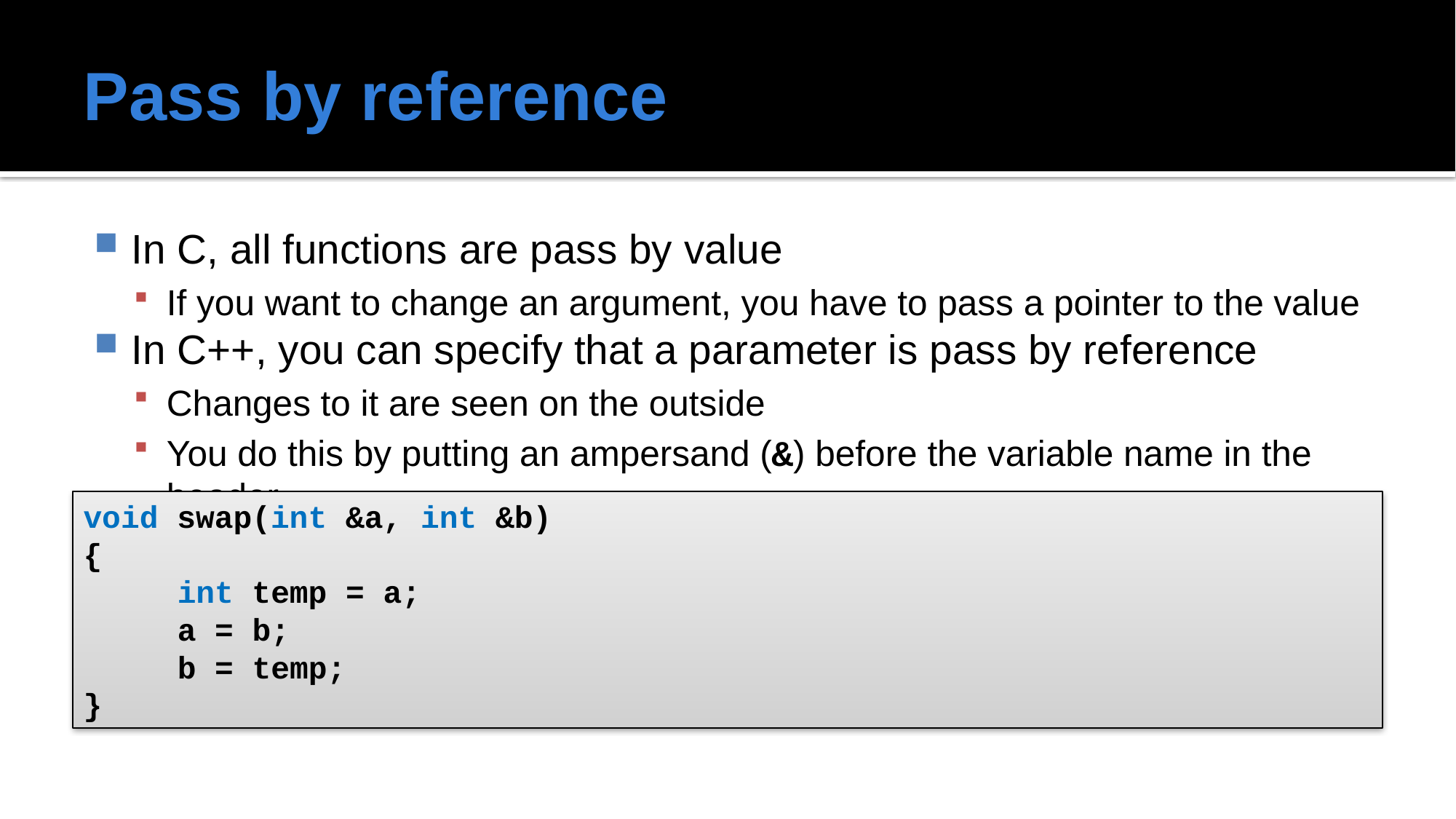

# Pass by reference
In C, all functions are pass by value
If you want to change an argument, you have to pass a pointer to the value
In C++, you can specify that a parameter is pass by reference
Changes to it are seen on the outside
You do this by putting an ampersand (&) before the variable name in the header
void swap(int &a, int &b)
{
	int temp = a;
	a = b;
	b = temp;
}